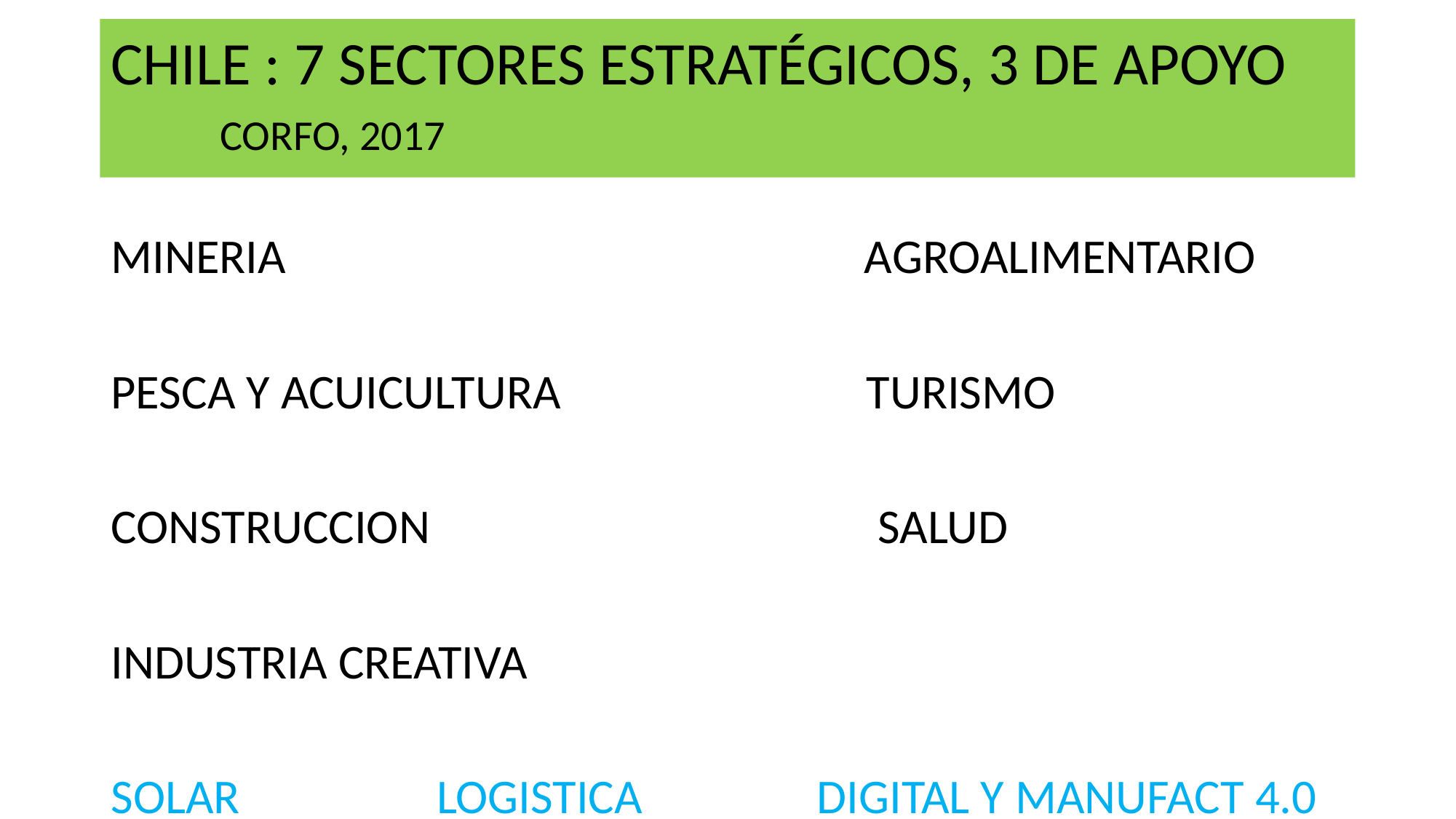

# CHILE : 7 SECTORES ESTRATÉGICOS, 3 DE APOYO             CORFO, 2017
MINERIA                                                     AGROALIMENTARIO

PESCA Y ACUICULTURA                            TURISMO

CONSTRUCCION                                         SALUD

INDUSTRIA CREATIVA

SOLAR                  LOGISTICA                DIGITAL Y MANUFACT 4.0